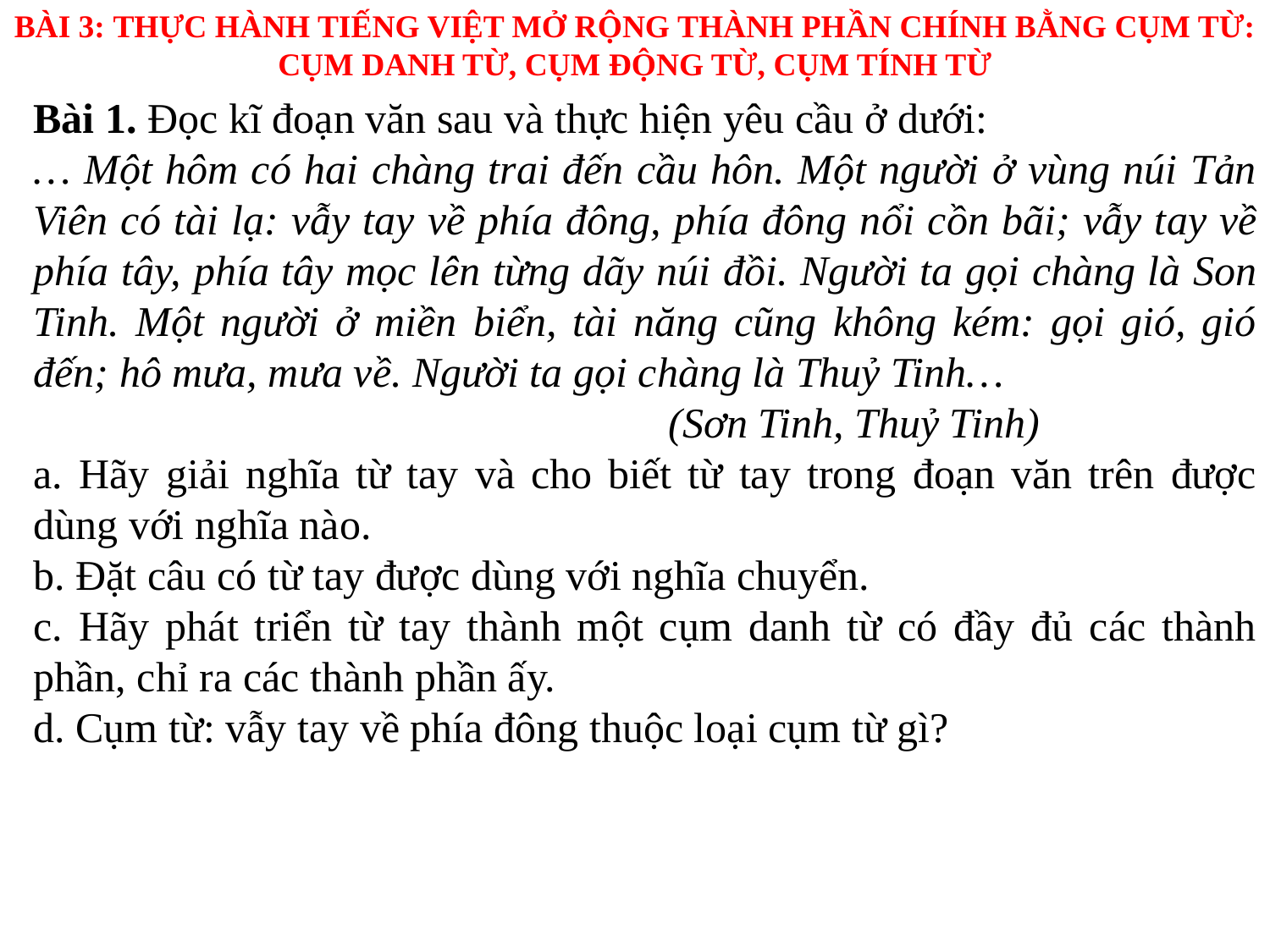

BÀI 3: THỰC HÀNH TIẾNG VIỆT MỞ RỘNG THÀNH PHẦN CHÍNH BẰNG CỤM TỪ: CỤM DANH TỪ, CỤM ĐỘNG TỪ, CỤM TÍNH TỪ

Bài 1. Đọc kĩ đoạn văn sau và thực hiện yêu cầu ở dưới:
… Một hôm có hai chàng trai đến cầu hôn. Một người ở vùng núi Tản Viên có tài lạ: vẫy tay về phía đông, phía đông nổi cồn bãi; vẫy tay về phía tây, phía tây mọc lên từng dãy núi đồi. Người ta gọi chàng là Son Tinh. Một người ở miền biển, tài năng cũng không kém: gọi gió, gió đến; hô mưa, mưa về. Người ta gọi chàng là Thuỷ Tinh…
					(Sơn Tinh, Thuỷ Tinh)
a. Hãy giải nghĩa từ tay và cho biết từ tay trong đoạn văn trên được dùng với nghĩa nào.
b. Đặt câu có từ tay được dùng với nghĩa chuyển.
c. Hãy phát triển từ tay thành một cụm danh từ có đầy đủ các thành phần, chỉ ra các thành phần ấy.
d. Cụm từ: vẫy tay về phía đông thuộc loại cụm từ gì?